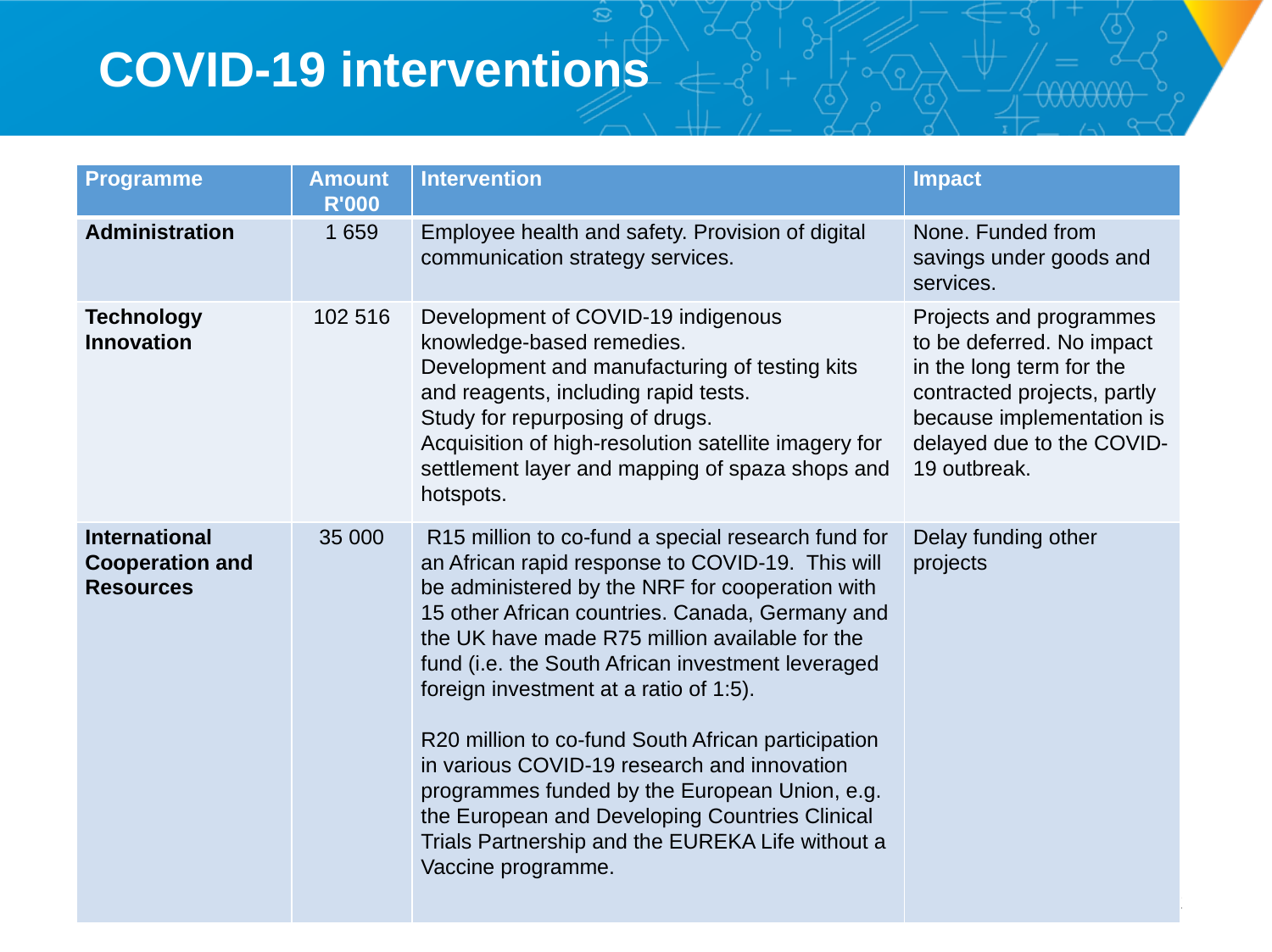

# COVID-19 interventions
| Programme | Amount R'000 | Intervention | Impact |
| --- | --- | --- | --- |
| Administration | 1 659 | Employee health and safety. Provision of digital communication strategy services. | None. Funded from savings under goods and services. |
| Technology Innovation | 102 516 | Development of COVID-19 indigenous knowledge-based remedies. Development and manufacturing of testing kits and reagents, including rapid tests. Study for repurposing of drugs. Acquisition of high-resolution satellite imagery for settlement layer and mapping of spaza shops and hotspots. | Projects and programmes to be deferred. No impact in the long term for the contracted projects, partly because implementation is delayed due to the COVID-19 outbreak. |
| International Cooperation and Resources | 35 000 | R15 million to co-fund a special research fund for an African rapid response to COVID-19. This will be administered by the NRF for cooperation with 15 other African countries. Canada, Germany and the UK have made R75 million available for the fund (i.e. the South African investment leveraged foreign investment at a ratio of 1:5).   R20 million to co-fund South African participation in various COVID-19 research and innovation programmes funded by the European Union, e.g. the European and Developing Countries Clinical Trials Partnership and the EUREKA Life without a Vaccine programme. | Delay funding other projects |
12